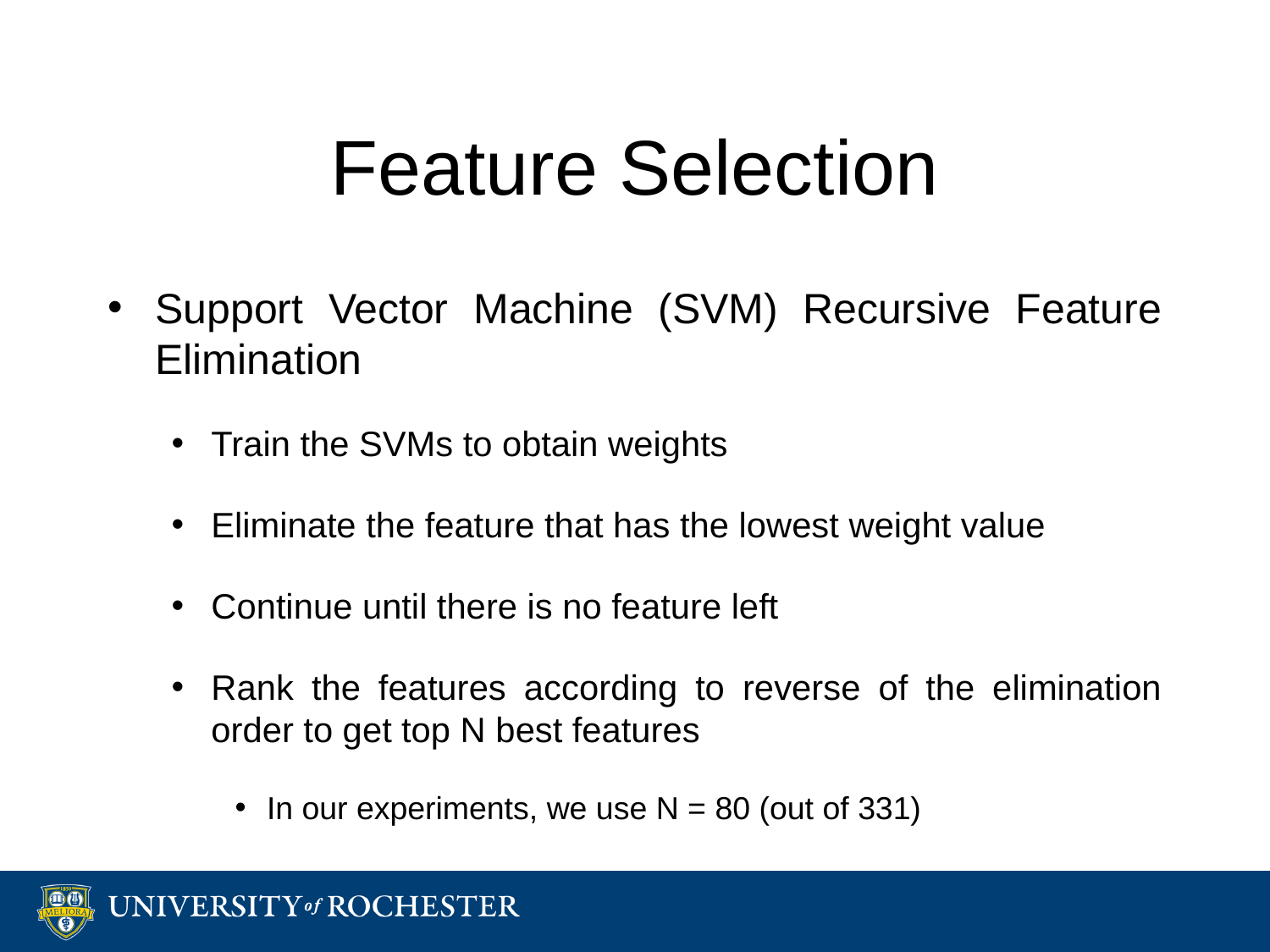

# Feature Selection
Support Vector Machine (SVM) Recursive Feature Elimination
Train the SVMs to obtain weights
Eliminate the feature that has the lowest weight value
Continue until there is no feature left
Rank the features according to reverse of the elimination order to get top N best features
In our experiments, we use N = 80 (out of 331)